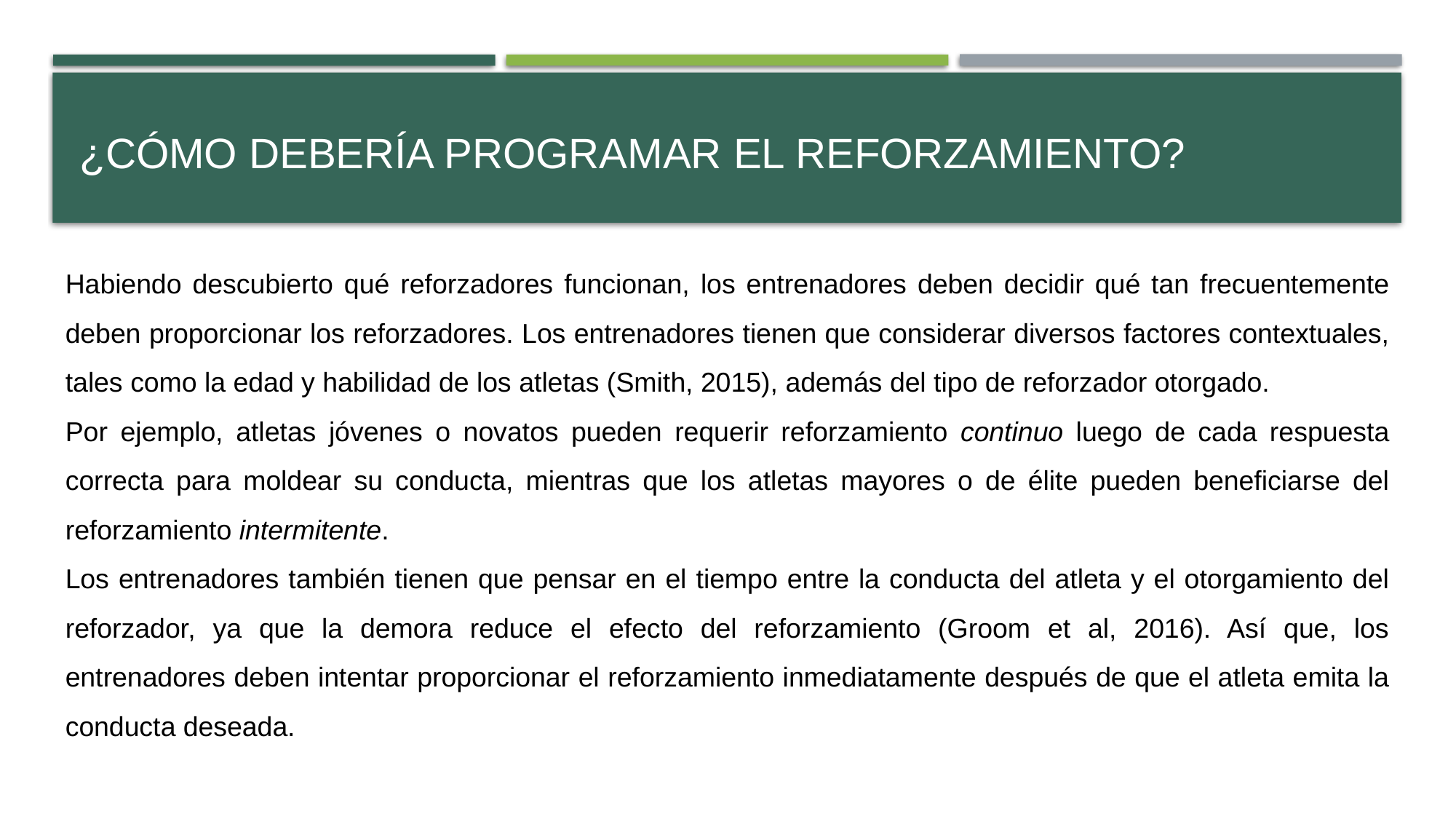

# ¿Cómo debería programar el reforzamiento?
Habiendo descubierto qué reforzadores funcionan, los entrenadores deben decidir qué tan frecuentemente deben proporcionar los reforzadores. Los entrenadores tienen que considerar diversos factores contextuales, tales como la edad y habilidad de los atletas (Smith, 2015), además del tipo de reforzador otorgado.
Por ejemplo, atletas jóvenes o novatos pueden requerir reforzamiento continuo luego de cada respuesta correcta para moldear su conducta, mientras que los atletas mayores o de élite pueden beneficiarse del reforzamiento intermitente.
Los entrenadores también tienen que pensar en el tiempo entre la conducta del atleta y el otorgamiento del reforzador, ya que la demora reduce el efecto del reforzamiento (Groom et al, 2016). Así que, los entrenadores deben intentar proporcionar el reforzamiento inmediatamente después de que el atleta emita la conducta deseada.